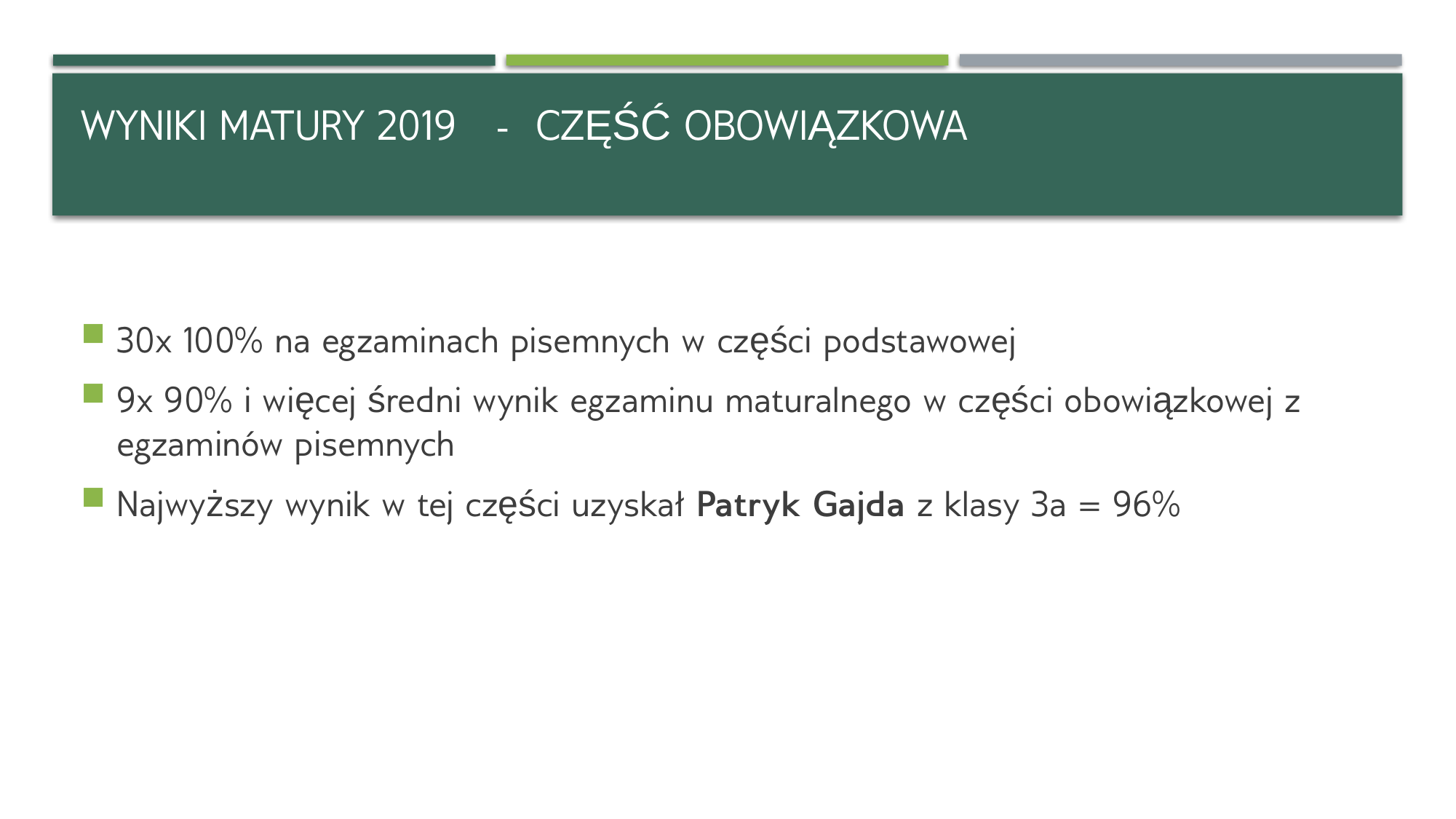

# wyniki matury 2019   -  część obowiązkowa
30x 100% na egzaminach pisemnych w części podstawowej
9x 90% i więcej średni wynik egzaminu maturalnego w części obowiązkowej z egzaminów pisemnych
Najwyższy wynik w tej części uzyskał Patryk Gajda z klasy 3a = 96%